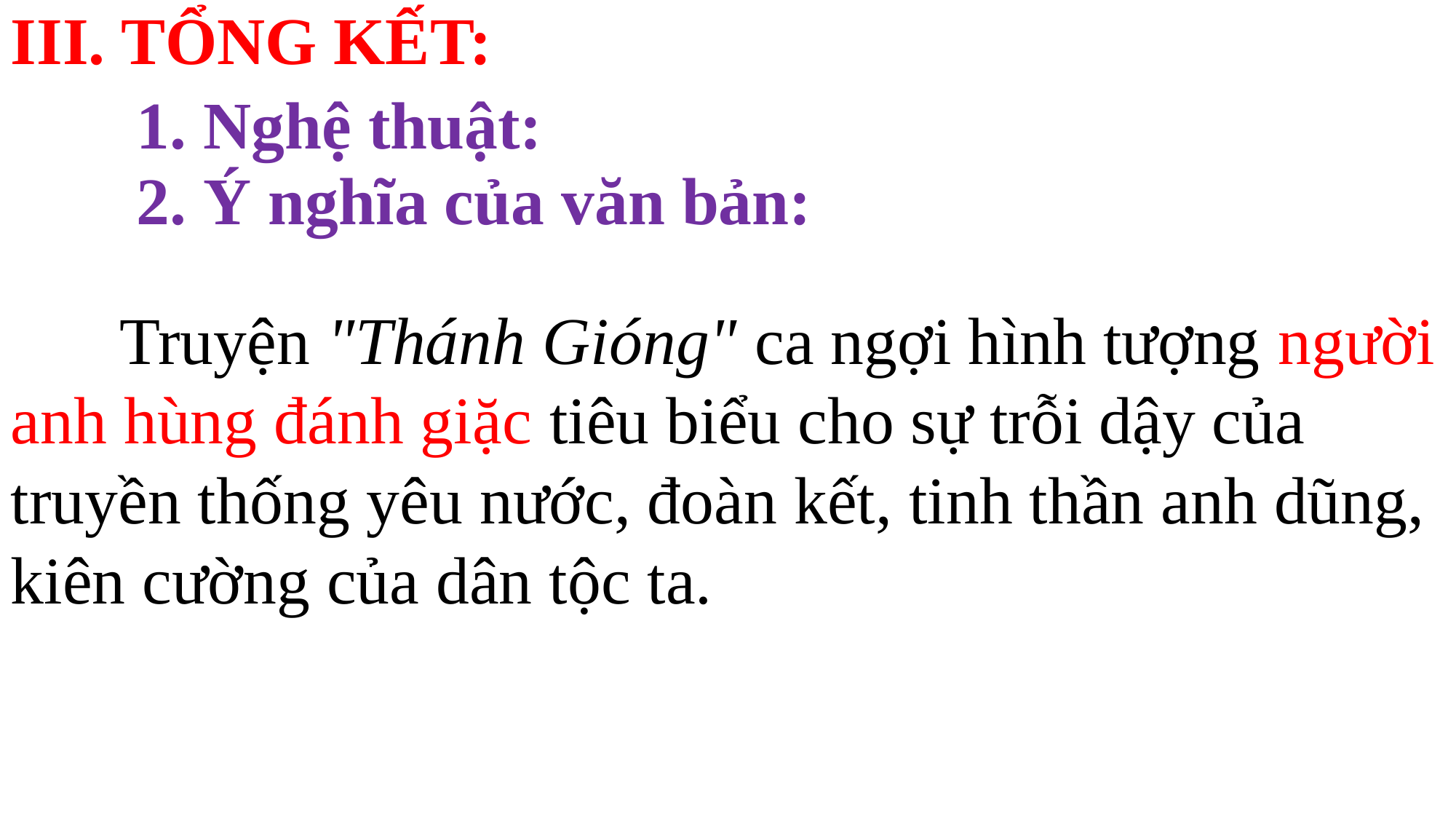

III. TỔNG KẾT:
   1. Nghệ thuật:
   2. Ý nghĩa của văn bản:
	Truyện "Thánh Gióng" ca ngợi hình tượng người anh hùng đánh giặc tiêu biểu cho sự trỗi dậy của truyền thống yêu nước, đoàn kết, tinh thần anh dũng, kiên cường của dân tộc ta.